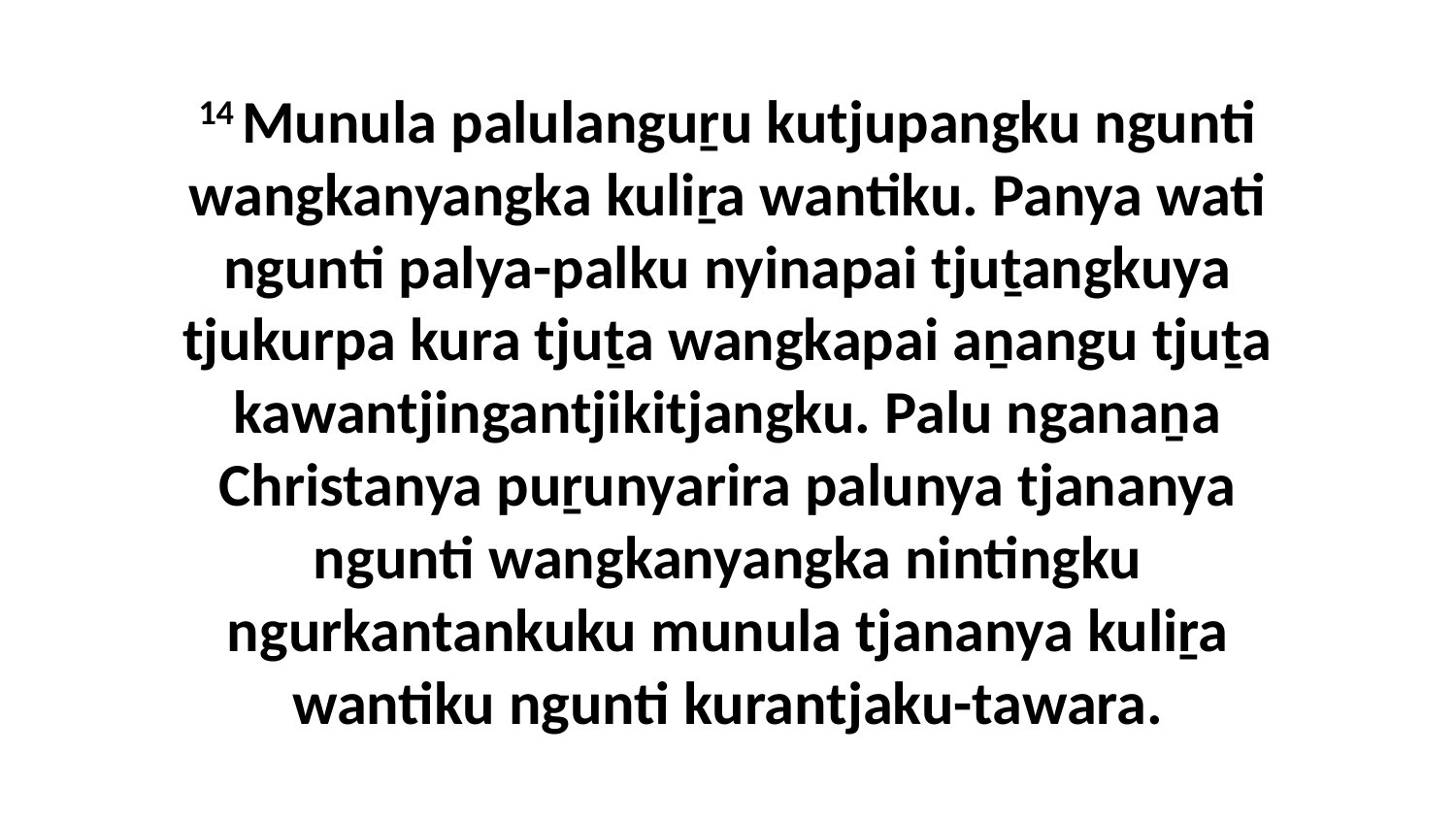

14 Munula palulanguṟu kutjupangku ngunti wangkanyangka kuliṟa wantiku. Panya wati ngunti palya-palku nyinapai tjuṯangkuya tjukurpa kura tjuṯa wangkapai aṉangu tjuṯa kawantjingantjikitjangku. Palu nganaṉa Christanya puṟunyarira palunya tjananya ngunti wangkanyangka nintingku ngurkantankuku munula tjananya kuliṟa wantiku ngunti kurantjaku-tawara.